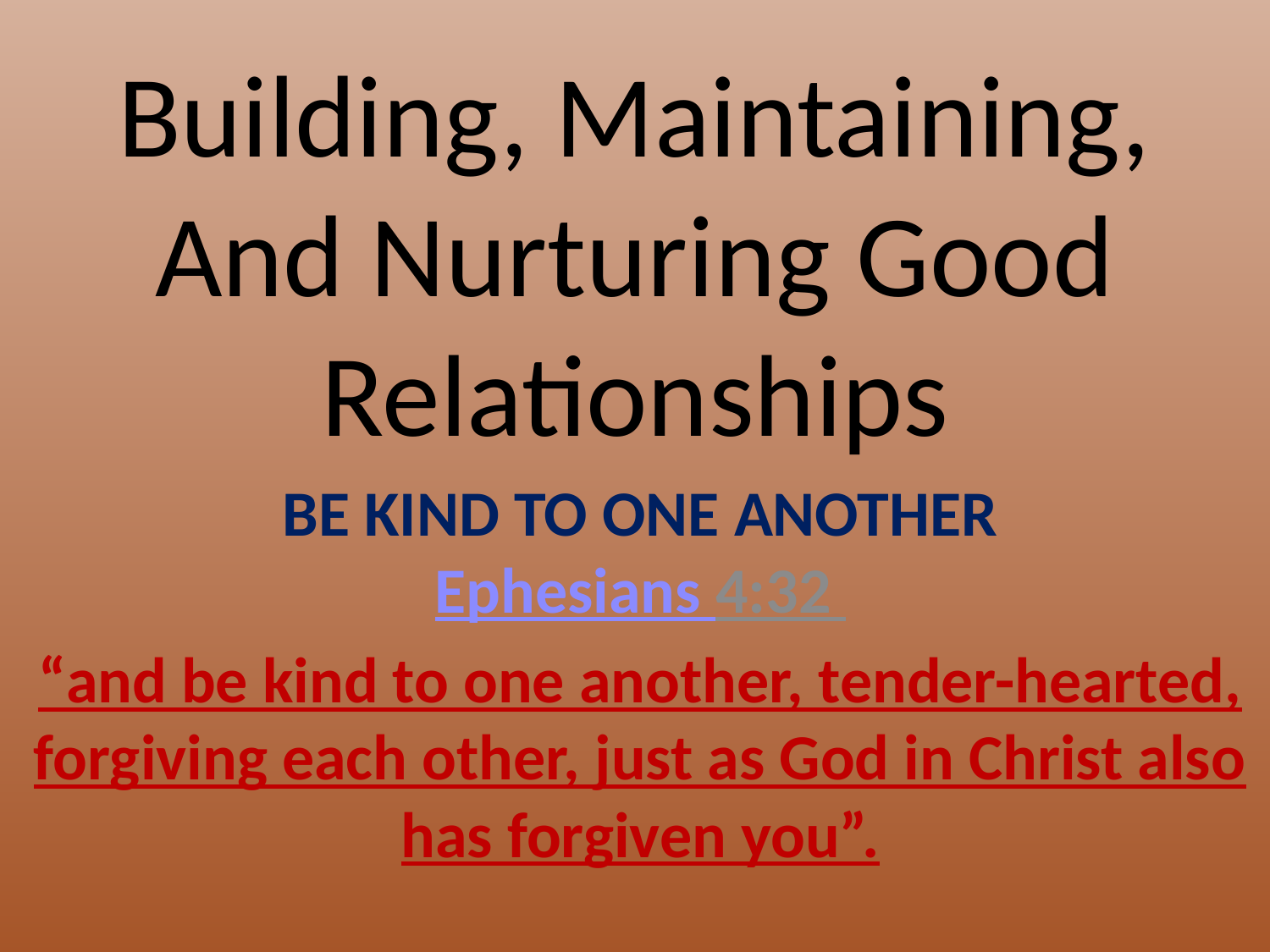

# Building, Maintaining, And Nurturing Good Relationships
BE KIND TO ONE ANOTHER
Ephesians 4:32
“and be kind to one another, tender-hearted, forgiving each other, just as God in Christ also has forgiven you”.